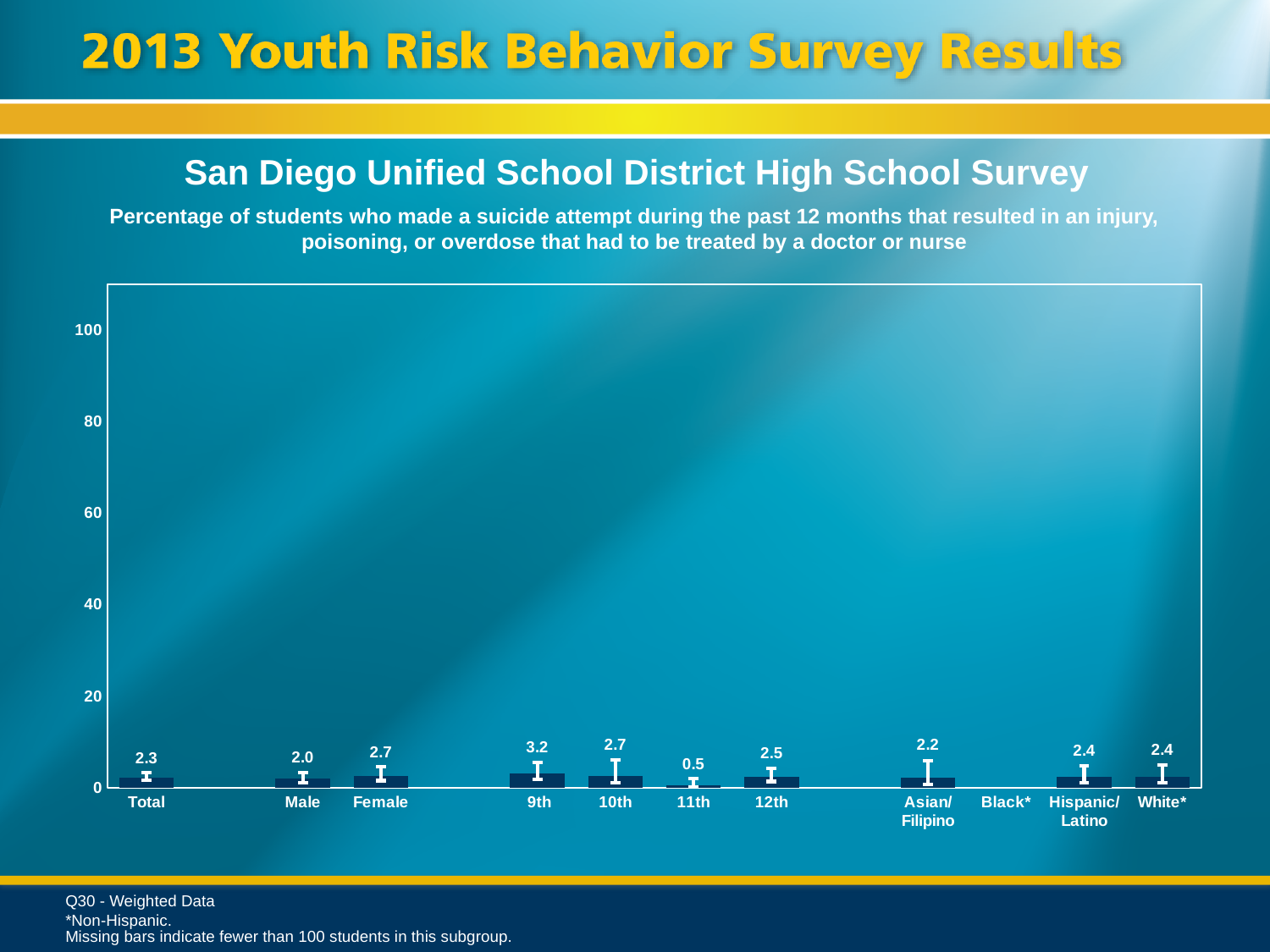

San Diego Unified School District High School Survey
Percentage of students who made a suicide attempt during the past 12 months that resulted in an injury, poisoning, or overdose that had to be treated by a doctor or nurse

### Chart

| Category | Series 1 |
|---|---|
| Total | 2.3 |
|  | None |
| Male | 2.0 |
| Female | 2.7 |
|  | None |
|  9th | 3.2 |
| 10th | 2.7 |
| 11th | 0.5 |
| 12th | 2.5 |
|  | None |
| Asian/ Filipino | 2.2 |
| Black* | None |
| Hispanic/
Latino | 2.4 |
| White* | 2.4 |
Q30 - Weighted Data
*Non-Hispanic.
Missing bars indicate fewer than 100 students in this subgroup.